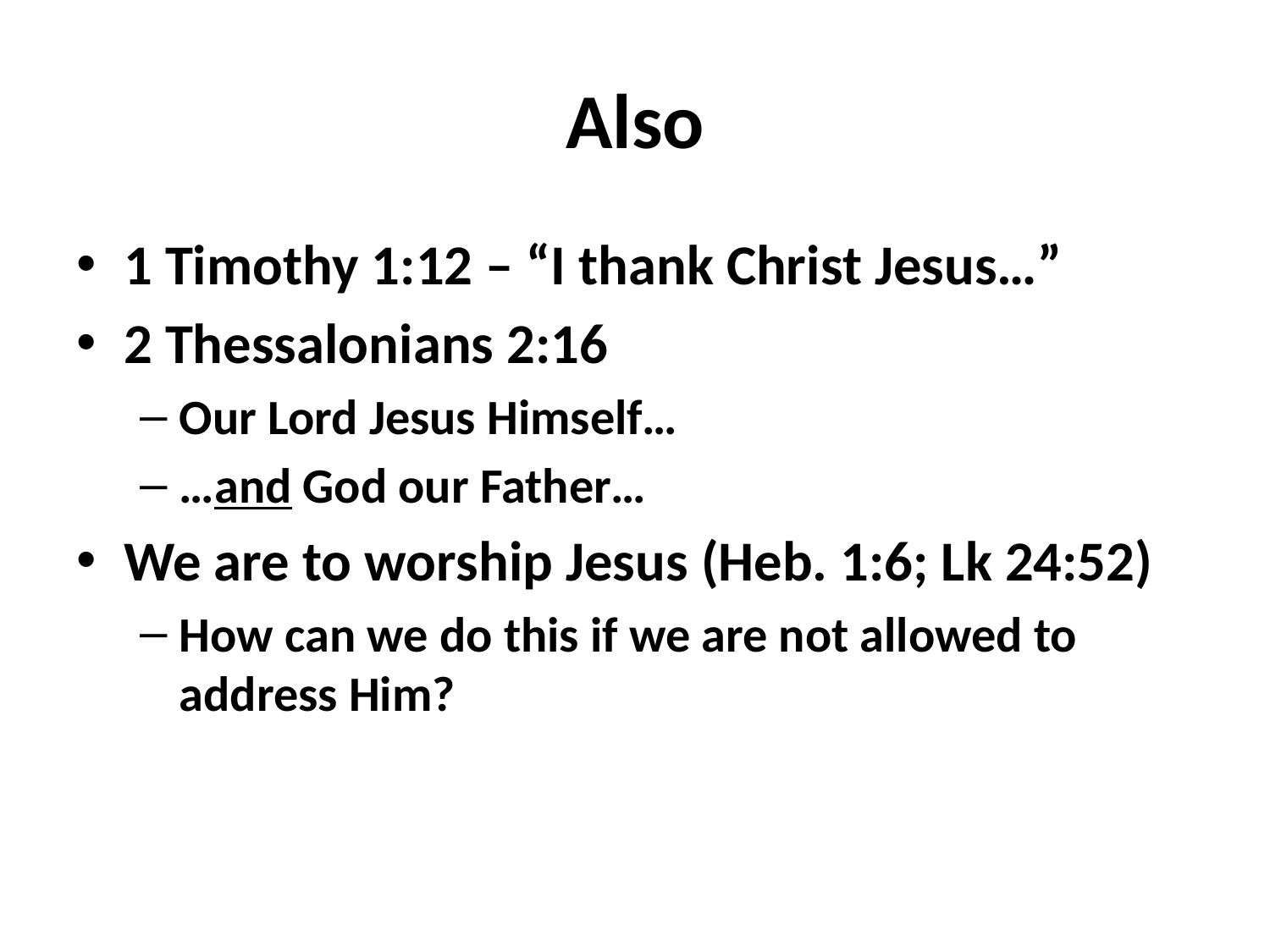

# Also
1 Timothy 1:12 – “I thank Christ Jesus…”
2 Thessalonians 2:16
Our Lord Jesus Himself…
…and God our Father…
We are to worship Jesus (Heb. 1:6; Lk 24:52)
How can we do this if we are not allowed to address Him?